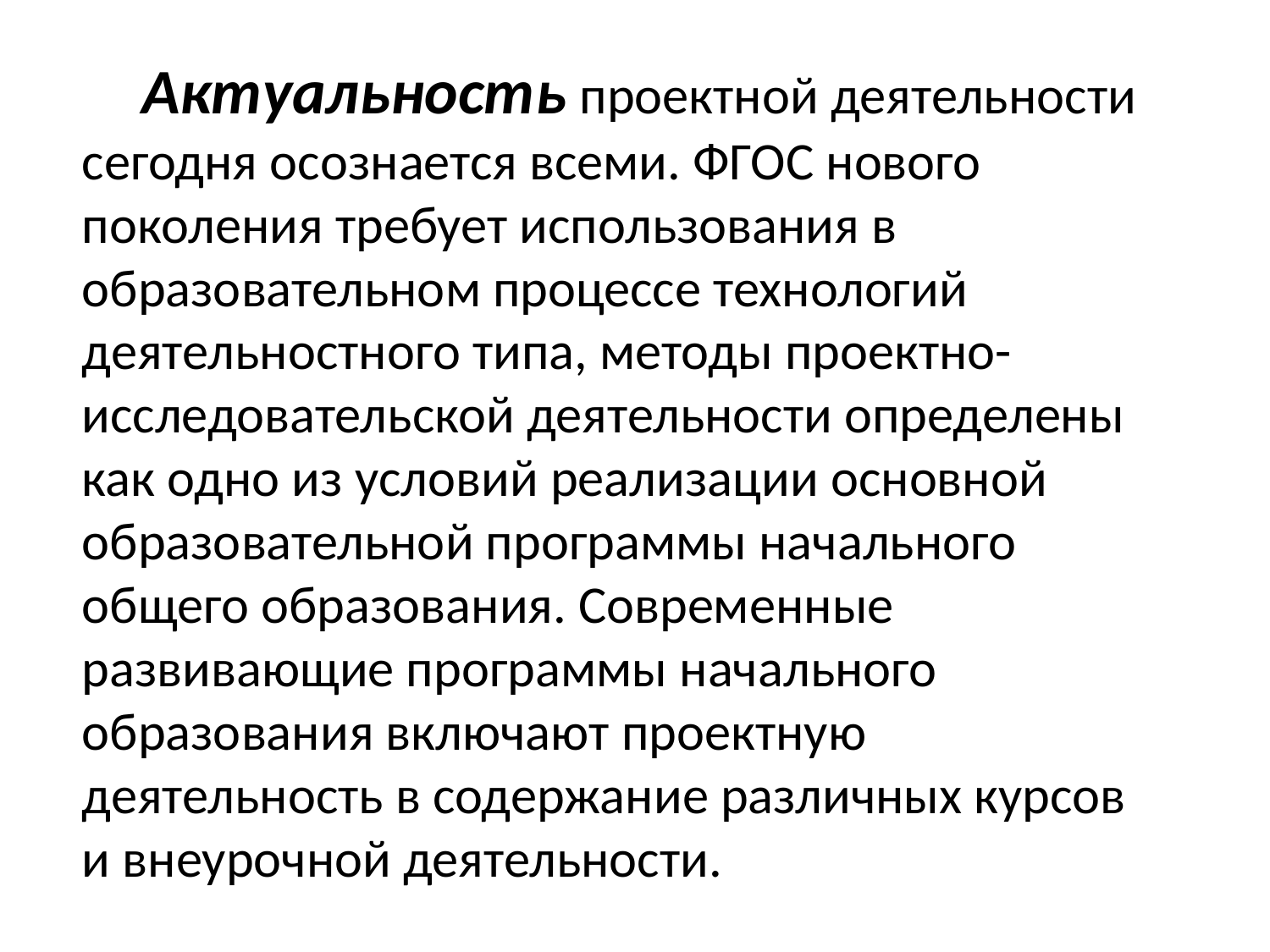

Актуальность проектной деятельности сегодня осознается всеми. ФГОС нового поколения требует использования в образовательном процессе технологий деятельностного типа, методы проектно-исследовательской деятельности определены как одно из условий реализации основной образовательной программы начального общего образования. Современные развивающие программы начального образования включают проектную деятельность в содержание различных курсов  и внеурочной деятельности.